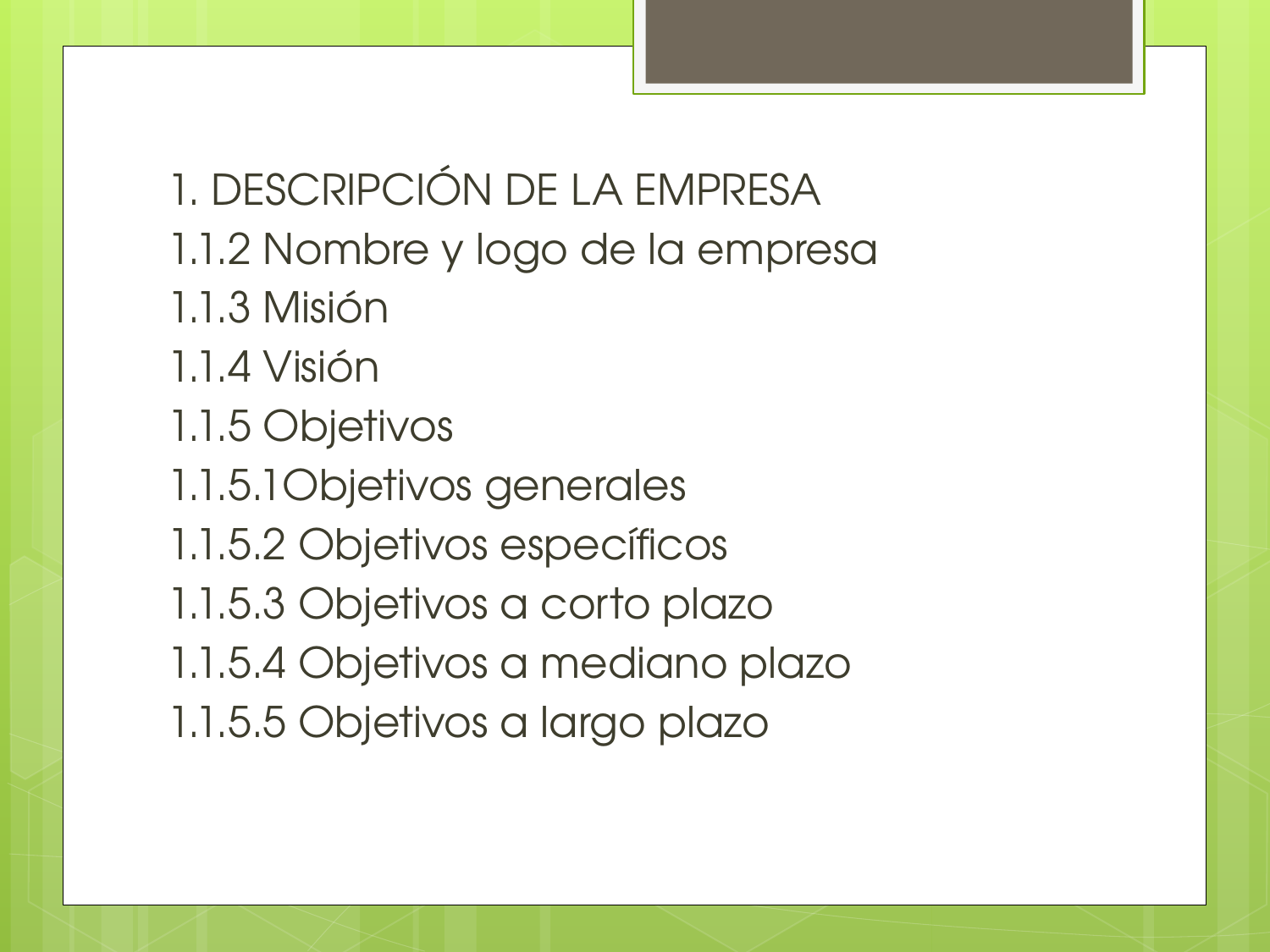

1. DESCRIPCIÓN DE LA EMPRESA
1.1.2 Nombre y logo de la empresa
1.1.3 Misión
1.1.4 Visión
1.1.5 Objetivos
1.1.5.1Objetivos generales
1.1.5.2 Objetivos específicos
1.1.5.3 Objetivos a corto plazo
1.1.5.4 Objetivos a mediano plazo
1.1.5.5 Objetivos a largo plazo